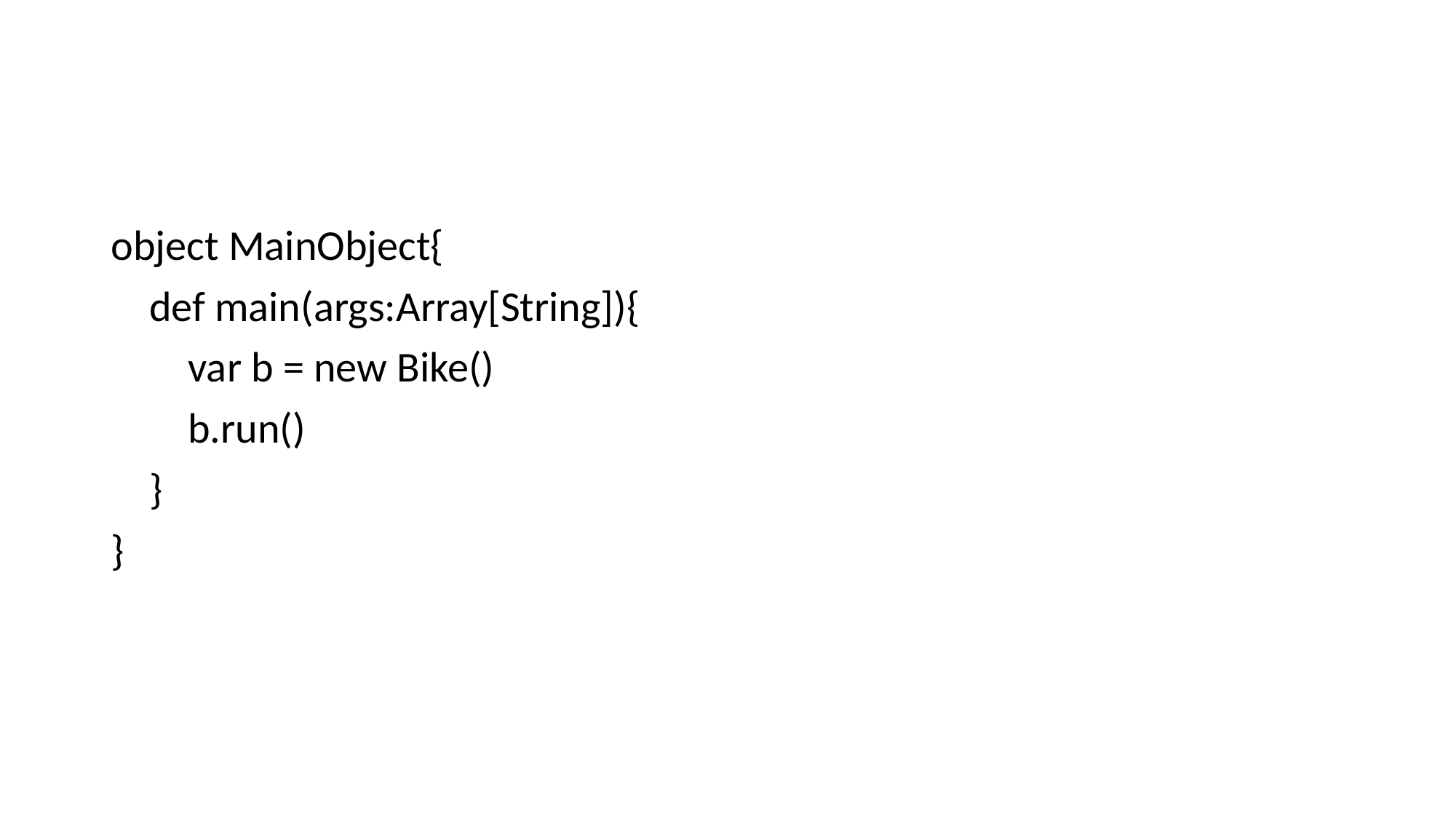

#
object MainObject{
    def main(args:Array[String]){
        var b = new Bike()
        b.run()
    }
}